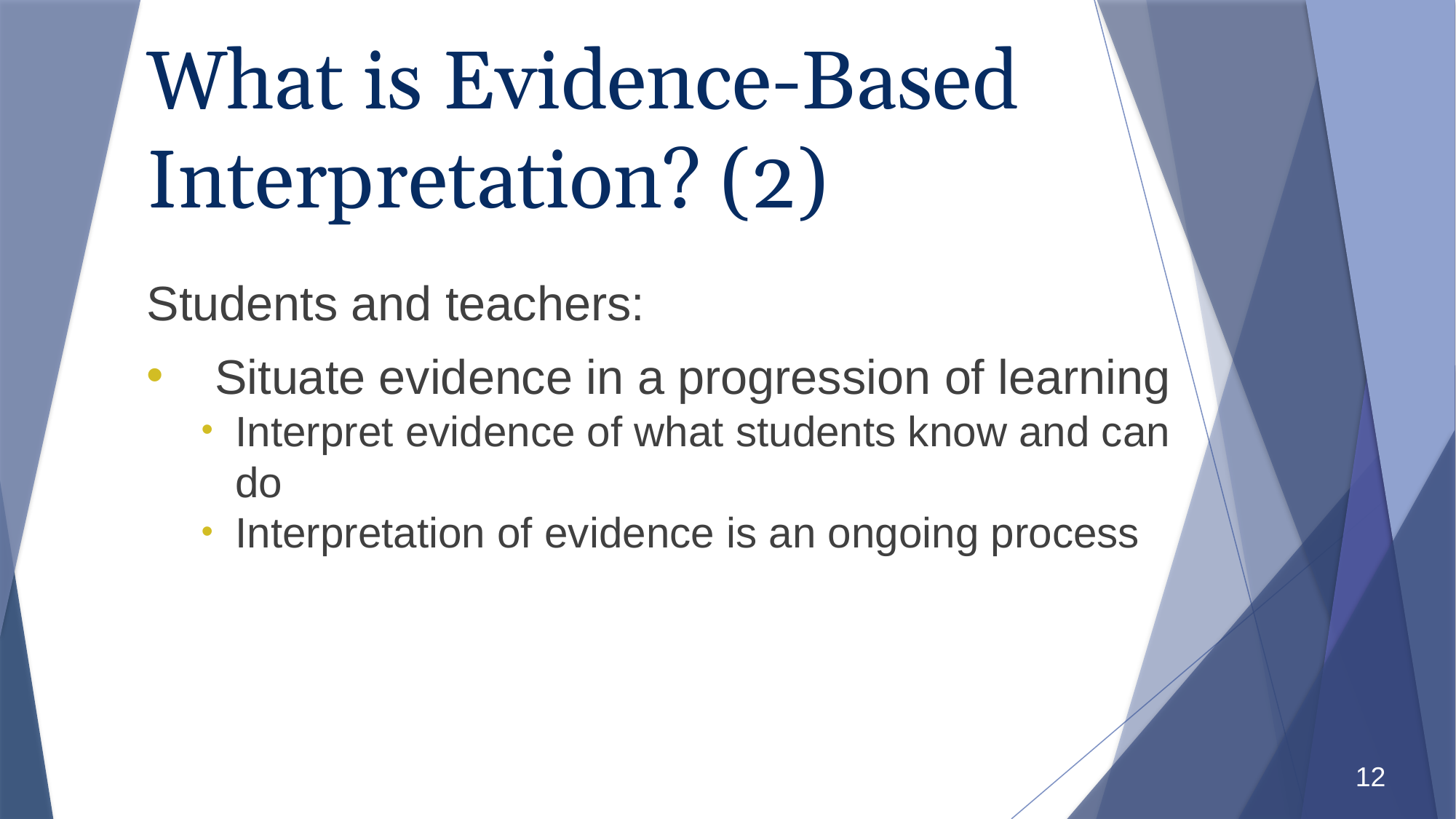

# What is Evidence-Based Interpretation? (2)
Students and teachers:
Situate evidence in a progression of learning
Interpret evidence of what students know and can do
Interpretation of evidence is an ongoing process

12